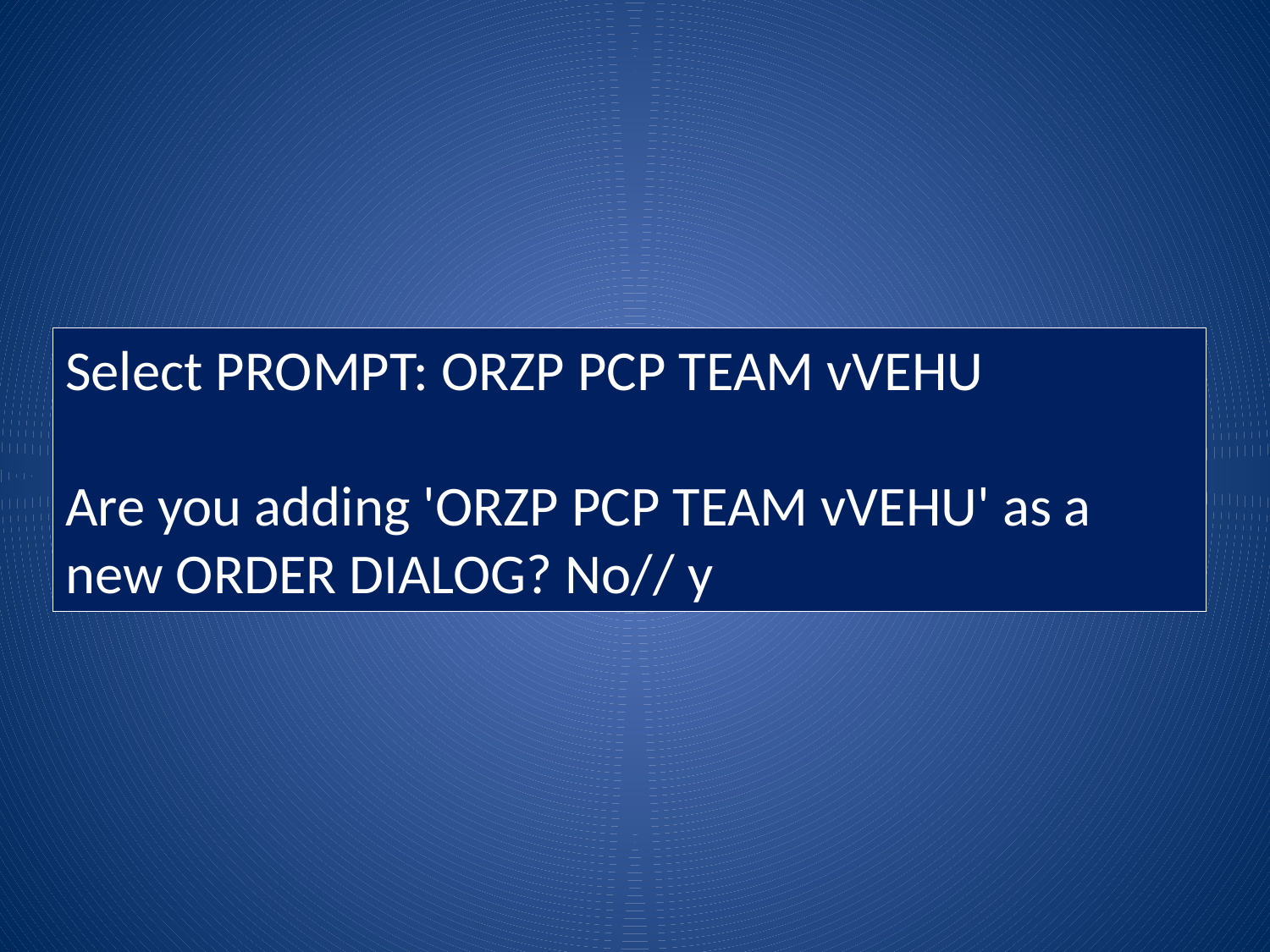

Select PROMPT: ORZP PCP TEAM vVEHU

Are you adding 'ORZP PCP TEAM vVEHU' as a new ORDER DIALOG? No// y